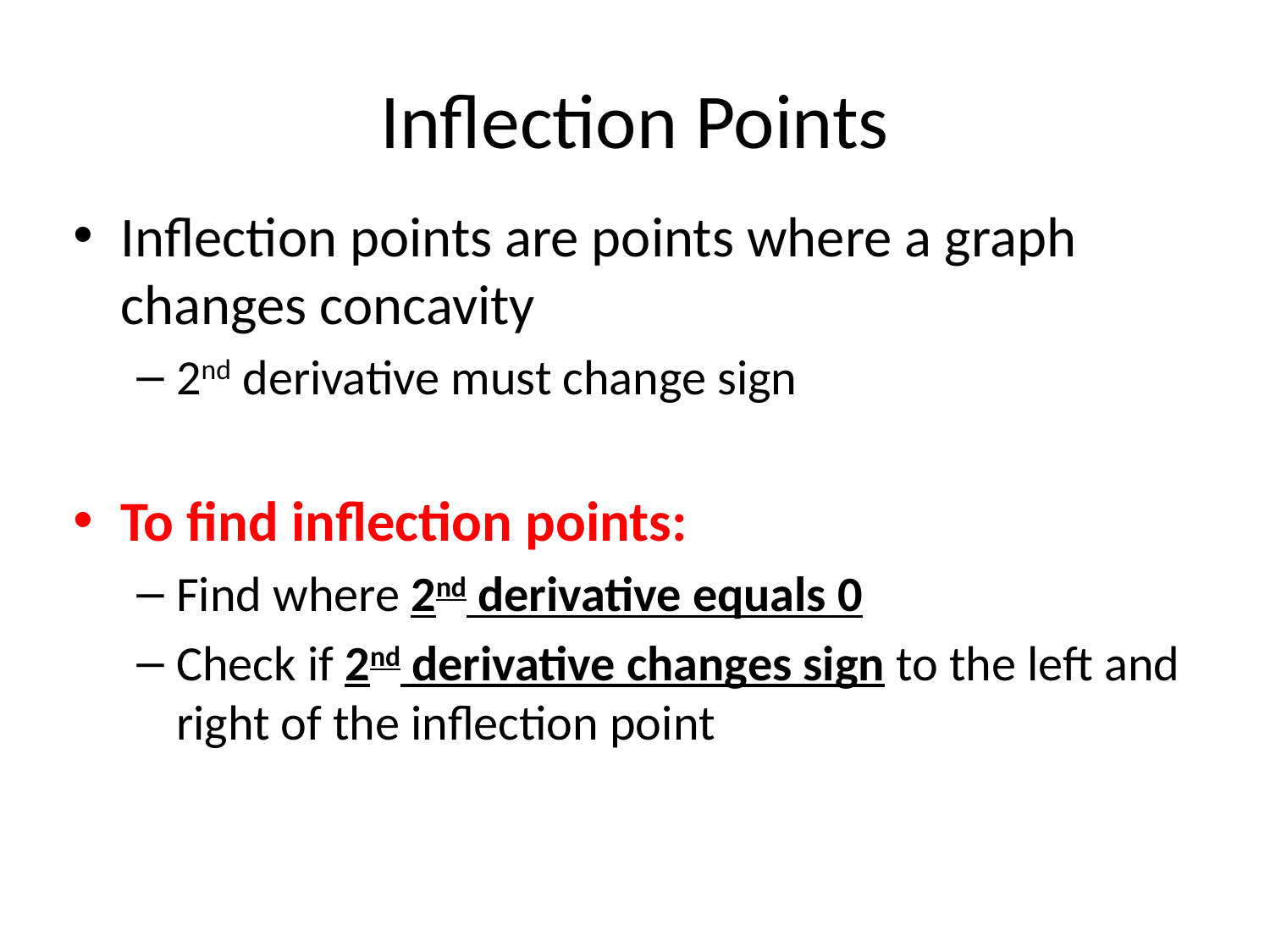

# Inflection Points
Inflection points are points where a graph changes concavity
2nd derivative must change sign

To find inflection points:
Find where 2nd derivative equals 0
Check if 2nd derivative changes sign to the left and right of the inflection point